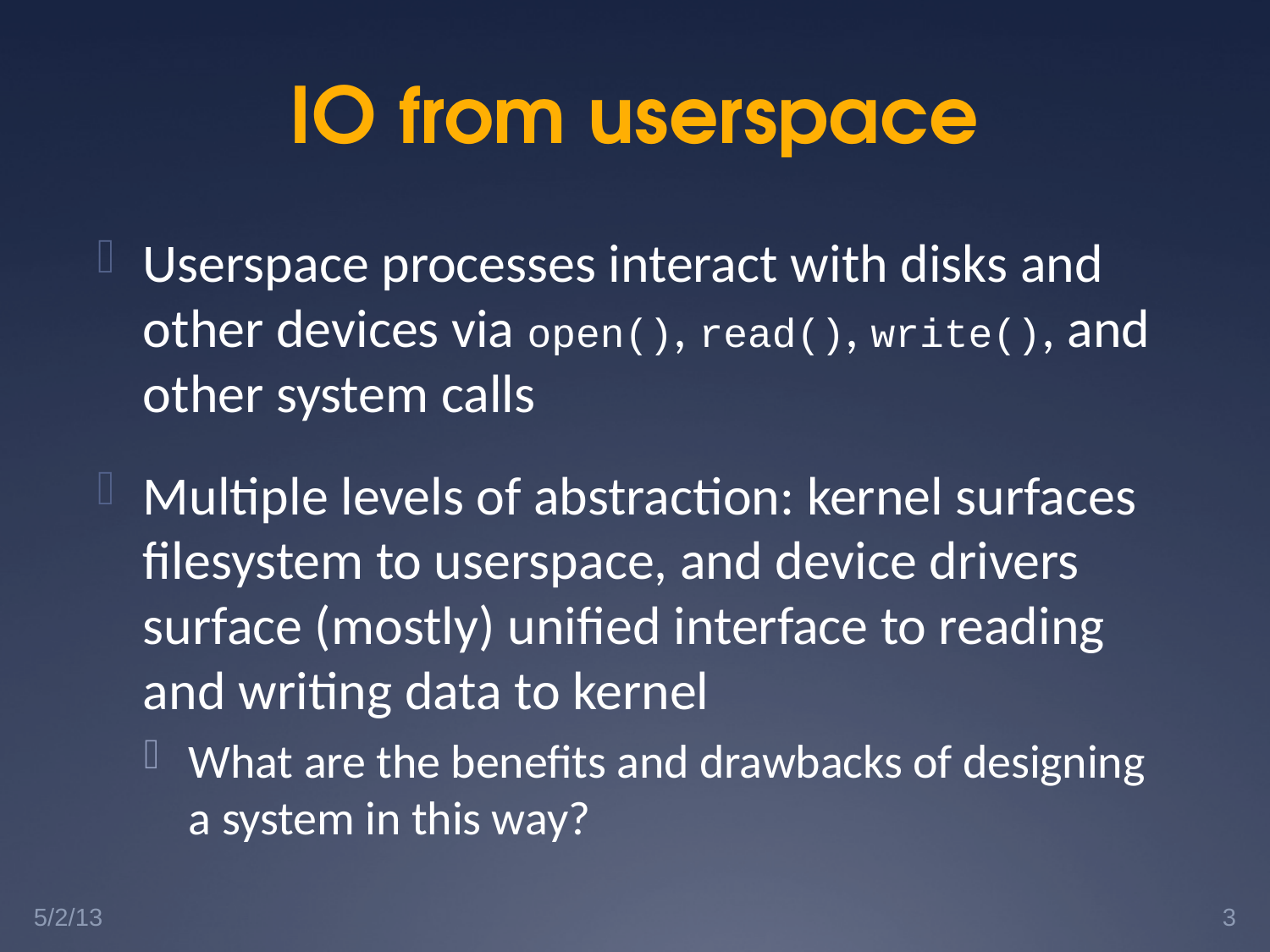

# IO from userspace
Userspace processes interact with disks and other devices via open(), read(), write(), and other system calls
Multiple levels of abstraction: kernel surfaces filesystem to userspace, and device drivers surface (mostly) unified interface to reading and writing data to kernel
What are the benefits and drawbacks of designing a system in this way?
5/2/13
3